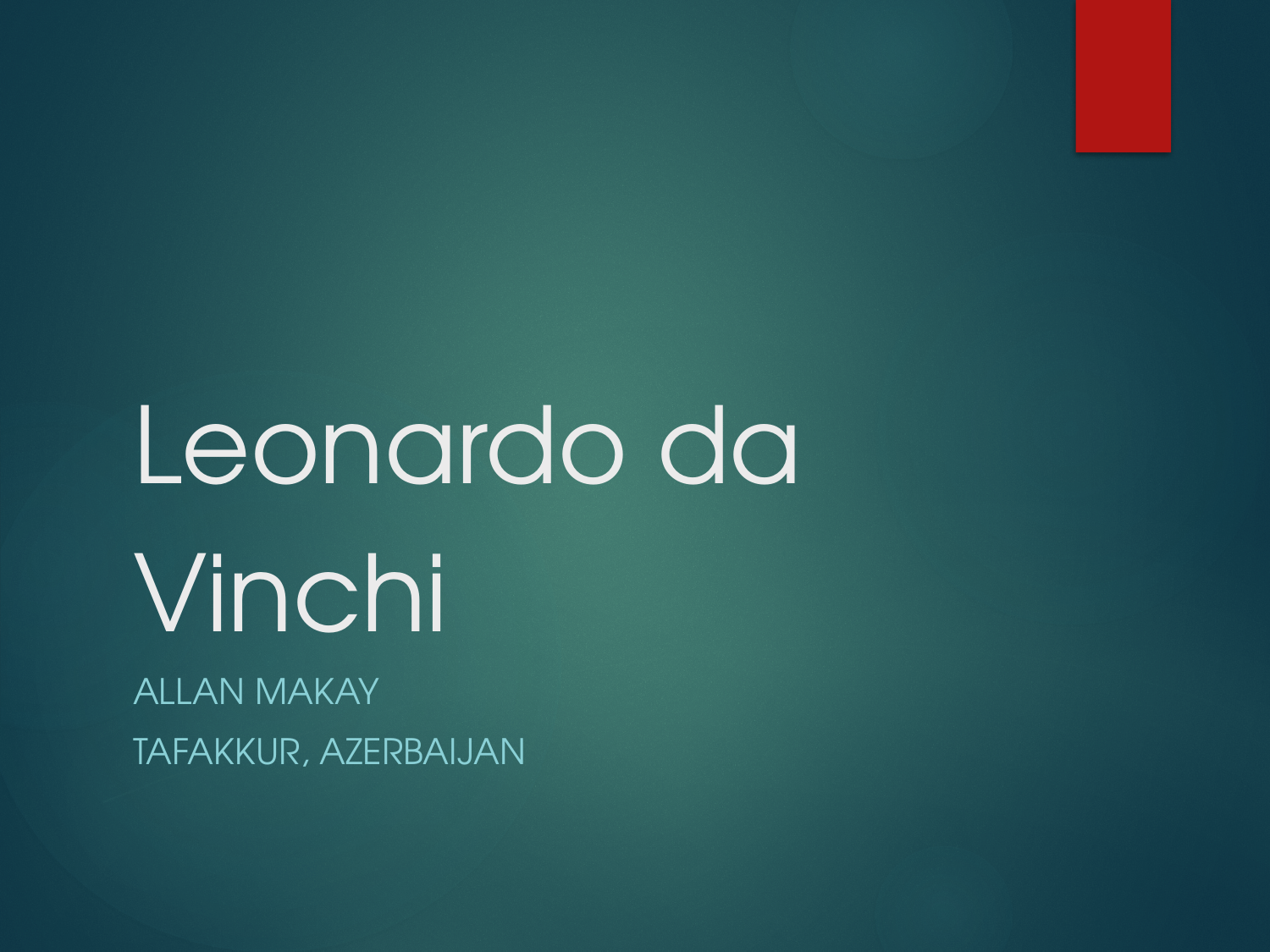

# Leonardo da Vinchi
Allan Makay
Tafakkur, Azerbaijan